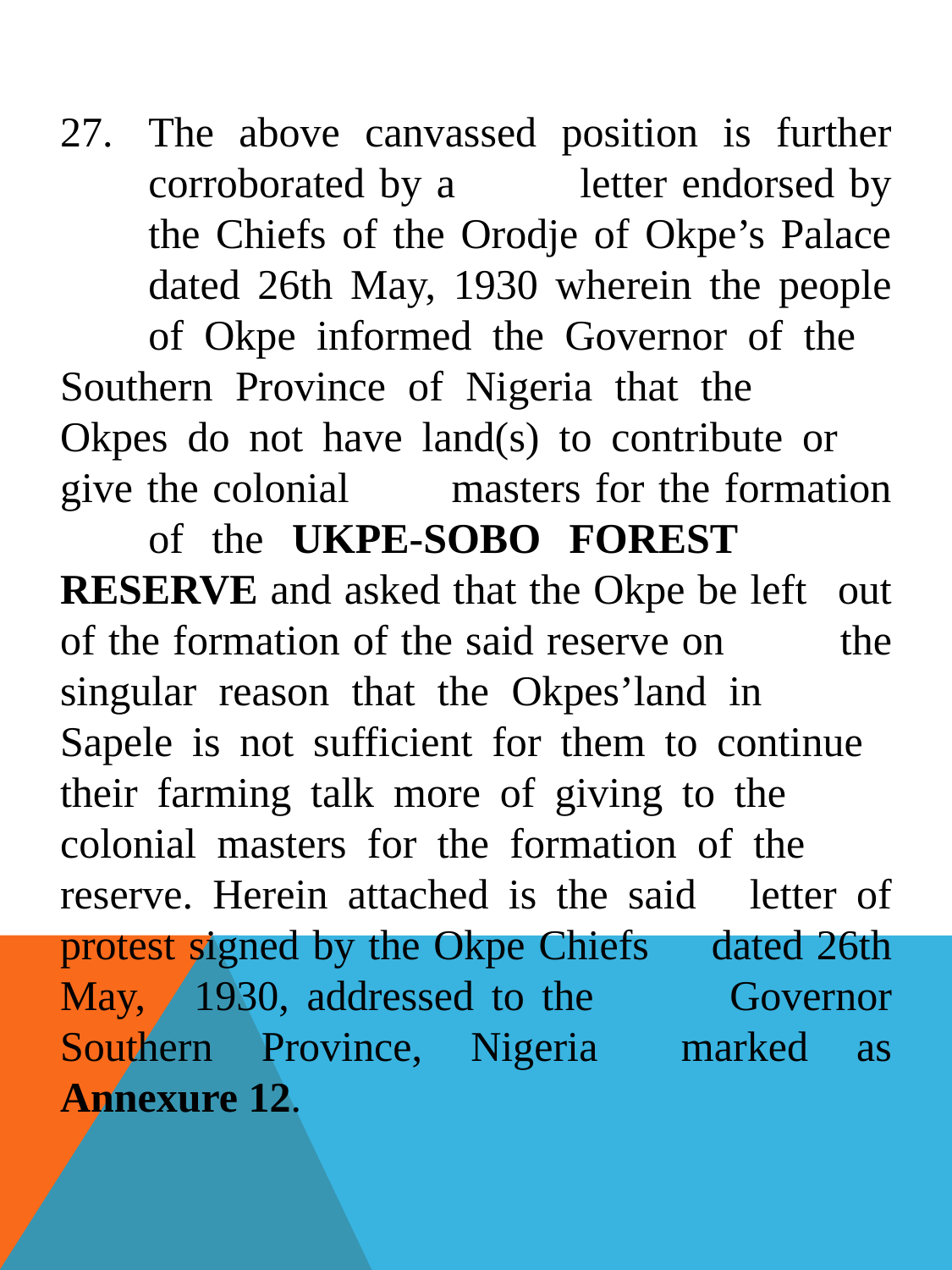

27.	The above canvassed position is further 	corroborated by a 	letter endorsed by 	the Chiefs of the Orodje of Okpe’s Palace 	dated 26th May, 1930 wherein the people 	of Okpe informed the Governor of the 	Southern Province of Nigeria that the 	Okpes do not have land(s) to contribute or 	give the colonial 	masters for the formation 	of the UKPE-SOBO FOREST 	RESERVE and asked that the Okpe be left 	out of the formation of the said reserve on 	the singular reason that the Okpes’land in 	Sapele is not sufficient for them to continue 	their farming talk more of giving to the 	colonial masters for the formation of the 	reserve. Herein attached is the said 	letter of protest signed by the Okpe Chiefs 	dated 26th May, 	1930, addressed to the 	Governor Southern Province, Nigeria 	marked as Annexure 12.